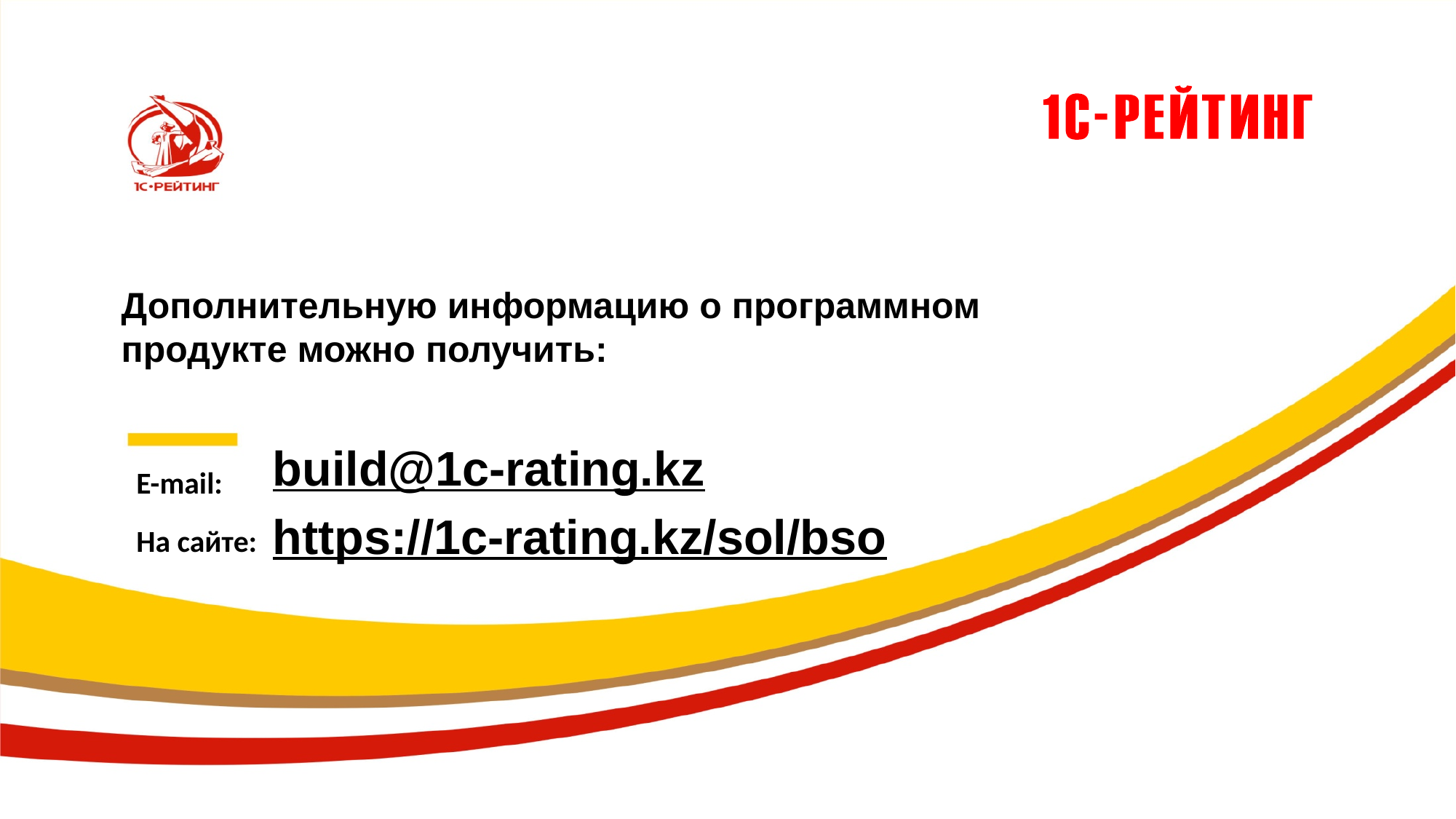

Дополнительную информацию о программном продукте можно получить:
build@1c-rating.kz
https://1c-rating.kz/sol/bso

E-mail:
На сайте: